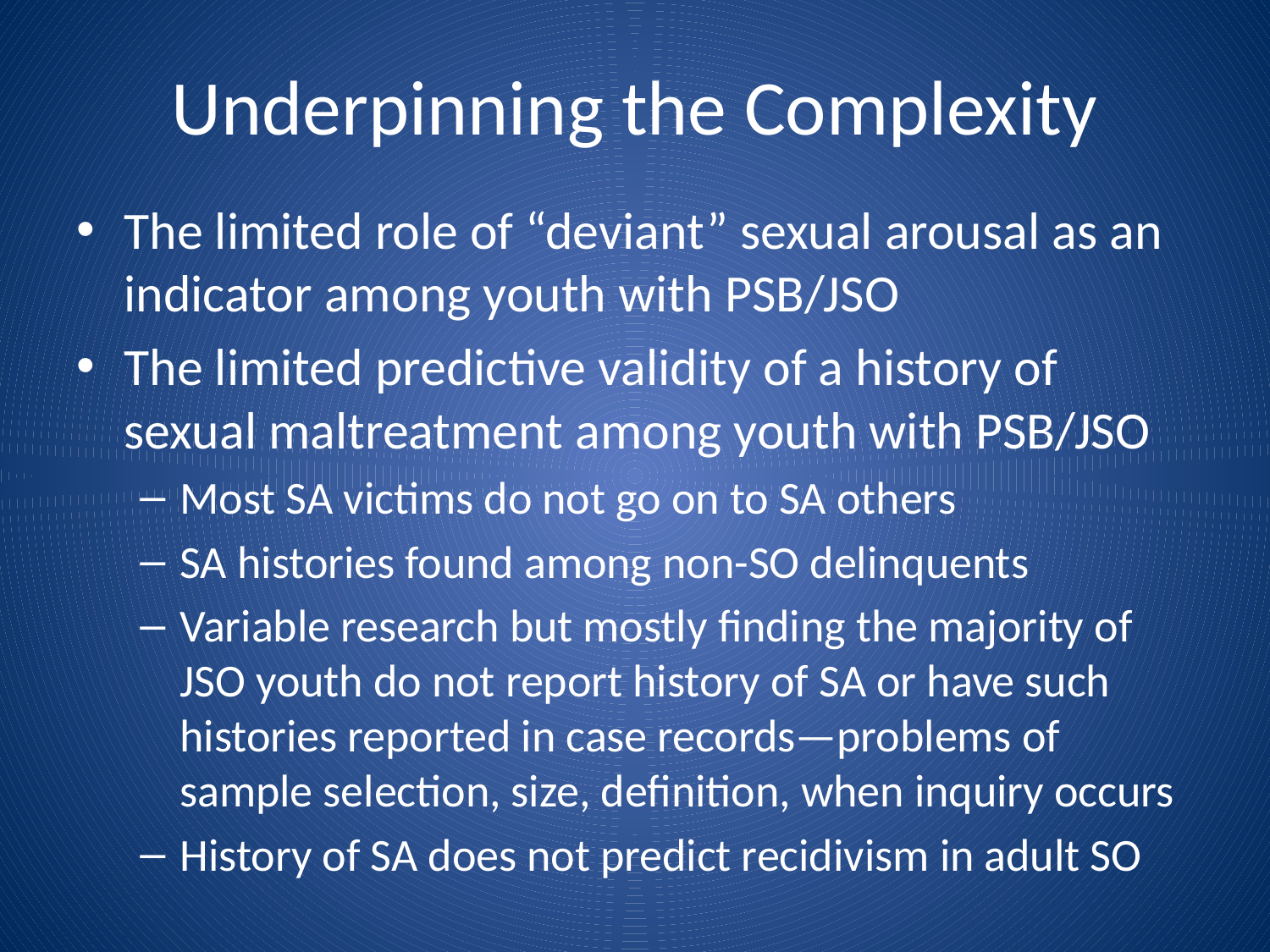

# Underpinning the Complexity
The limited role of “deviant” sexual arousal as an indicator among youth with PSB/JSO
The limited predictive validity of a history of sexual maltreatment among youth with PSB/JSO
Most SA victims do not go on to SA others
SA histories found among non-SO delinquents
Variable research but mostly finding the majority of JSO youth do not report history of SA or have such histories reported in case records—problems of sample selection, size, definition, when inquiry occurs
History of SA does not predict recidivism in adult SO